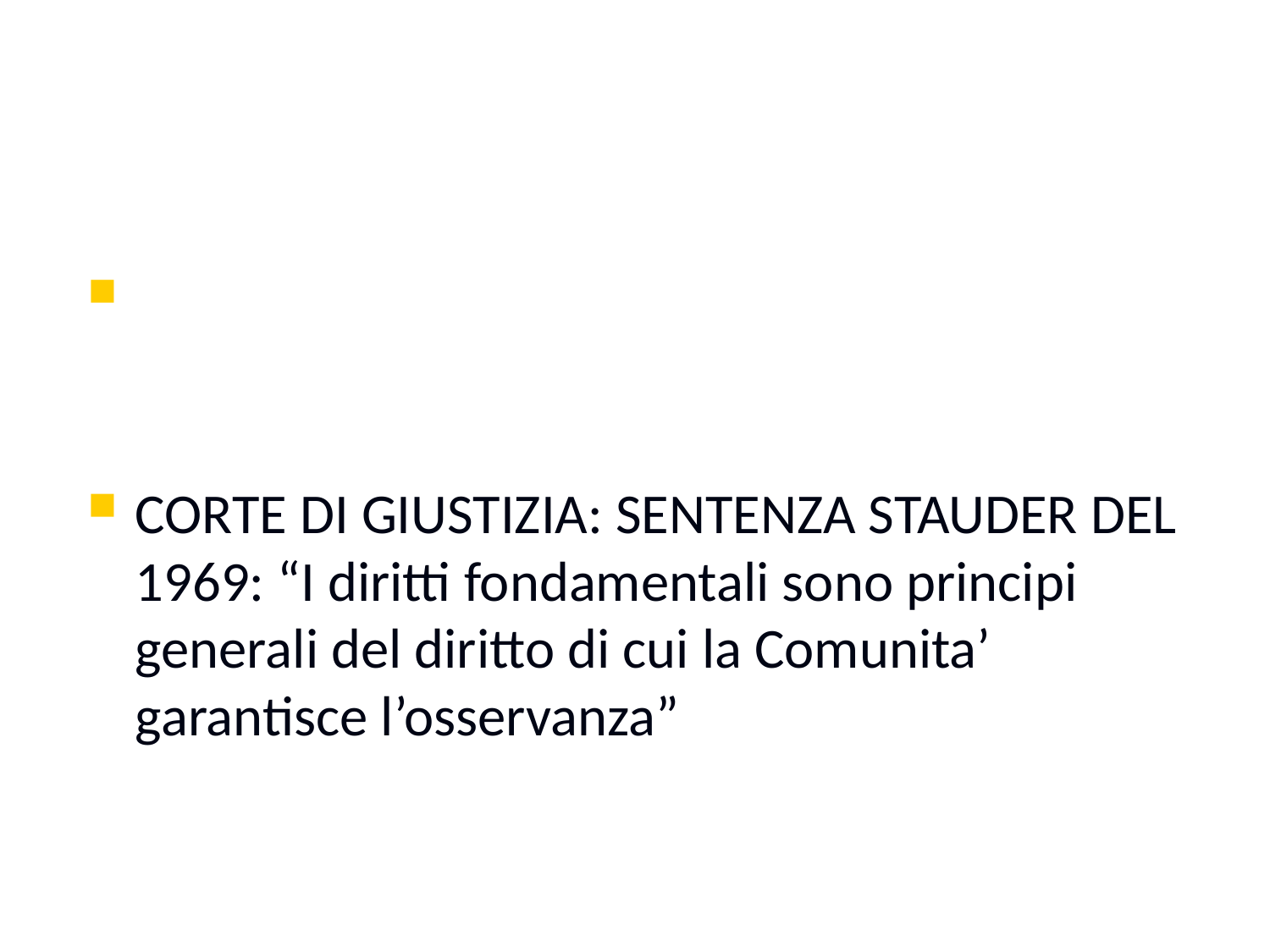

#
SECONDA FASE CHE CHIAMEREMO “DELL’ELABORAZIONE PRETORIA DEI DIRITTI FONDAMENTALI
CORTE DI GIUSTIZIA: SENTENZA STAUDER DEL 1969: “I diritti fondamentali sono principi generali del diritto di cui la Comunita’ garantisce l’osservanza”